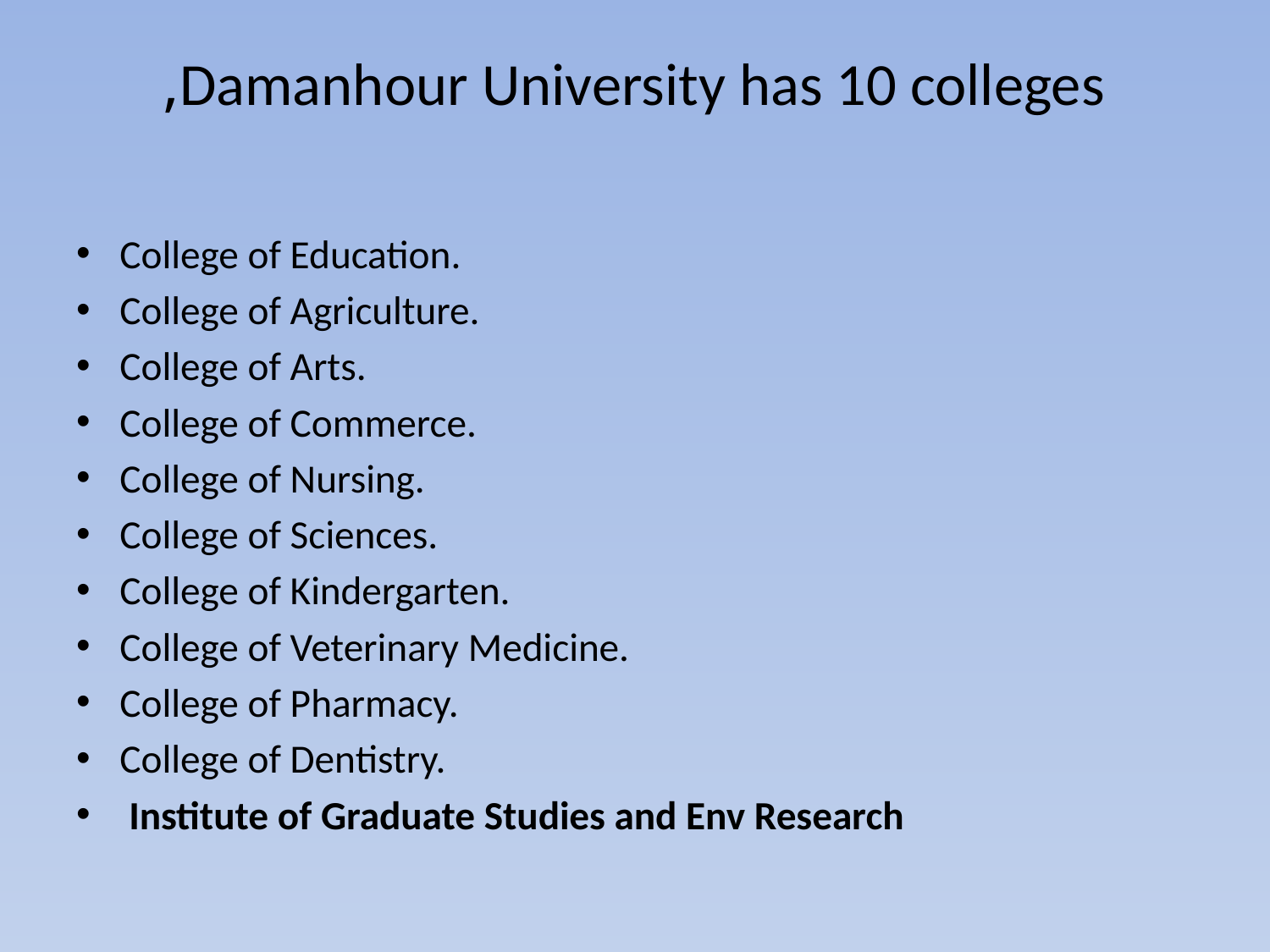

# Damanhour University has 10 colleges,
College of Education.
College of Agriculture.
College of Arts.
College of Commerce.
College of Nursing.
College of Sciences.
College of Kindergarten.
College of Veterinary Medicine.
College of Pharmacy.
College of Dentistry.
 Institute of Graduate Studies and Env Research